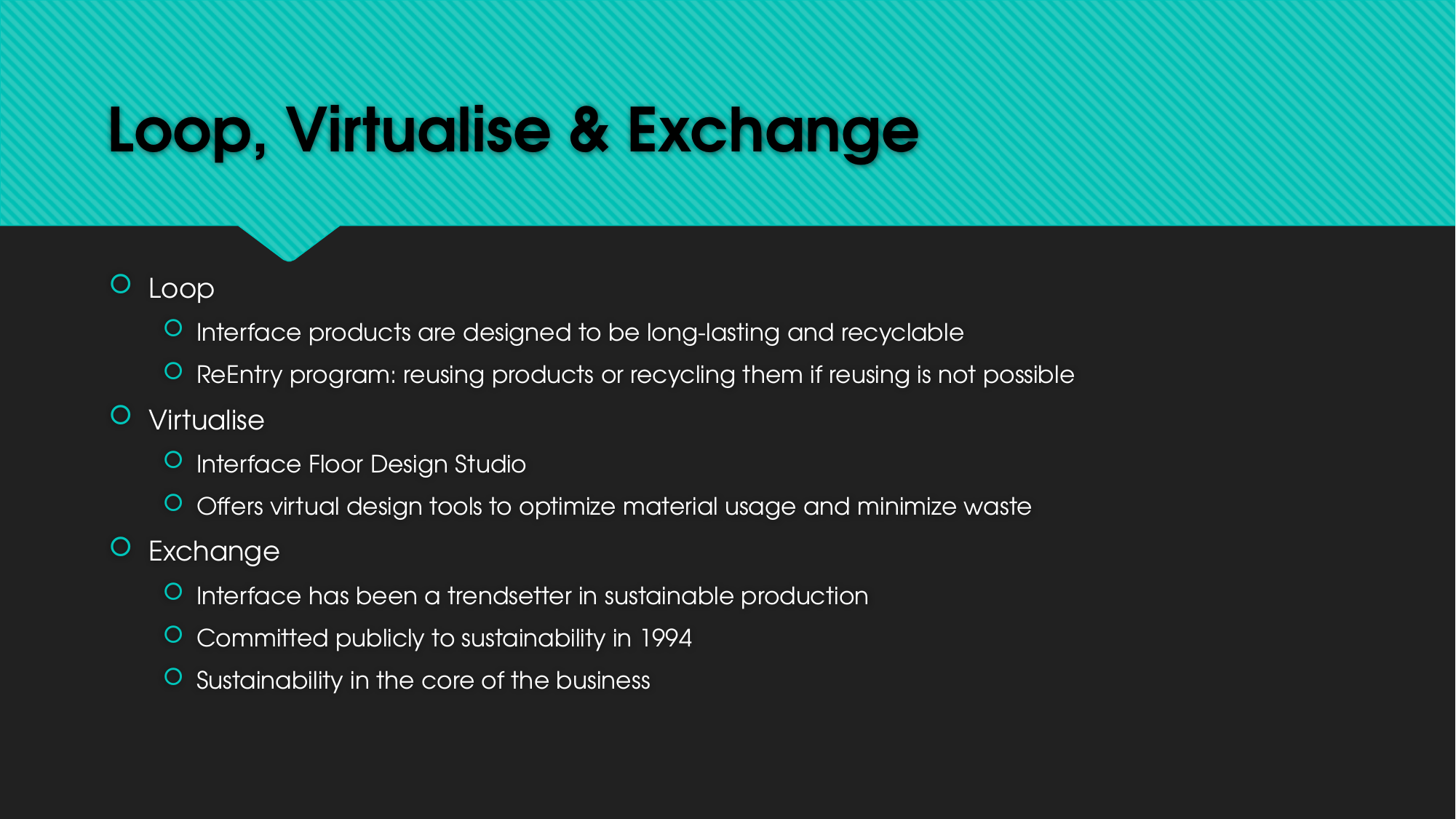

# Loop, Virtualise & Exchange
Loop
Interface products are designed to be long-lasting and recyclable
ReEntry program: reusing products or recycling them if reusing is not possible
Virtualise
Interface Floor Design Studio
Offers virtual design tools to optimize material usage and minimize waste
Exchange
Interface has been a trendsetter in sustainable production
Committed publicly to sustainability in 1994
Sustainability in the core of the business